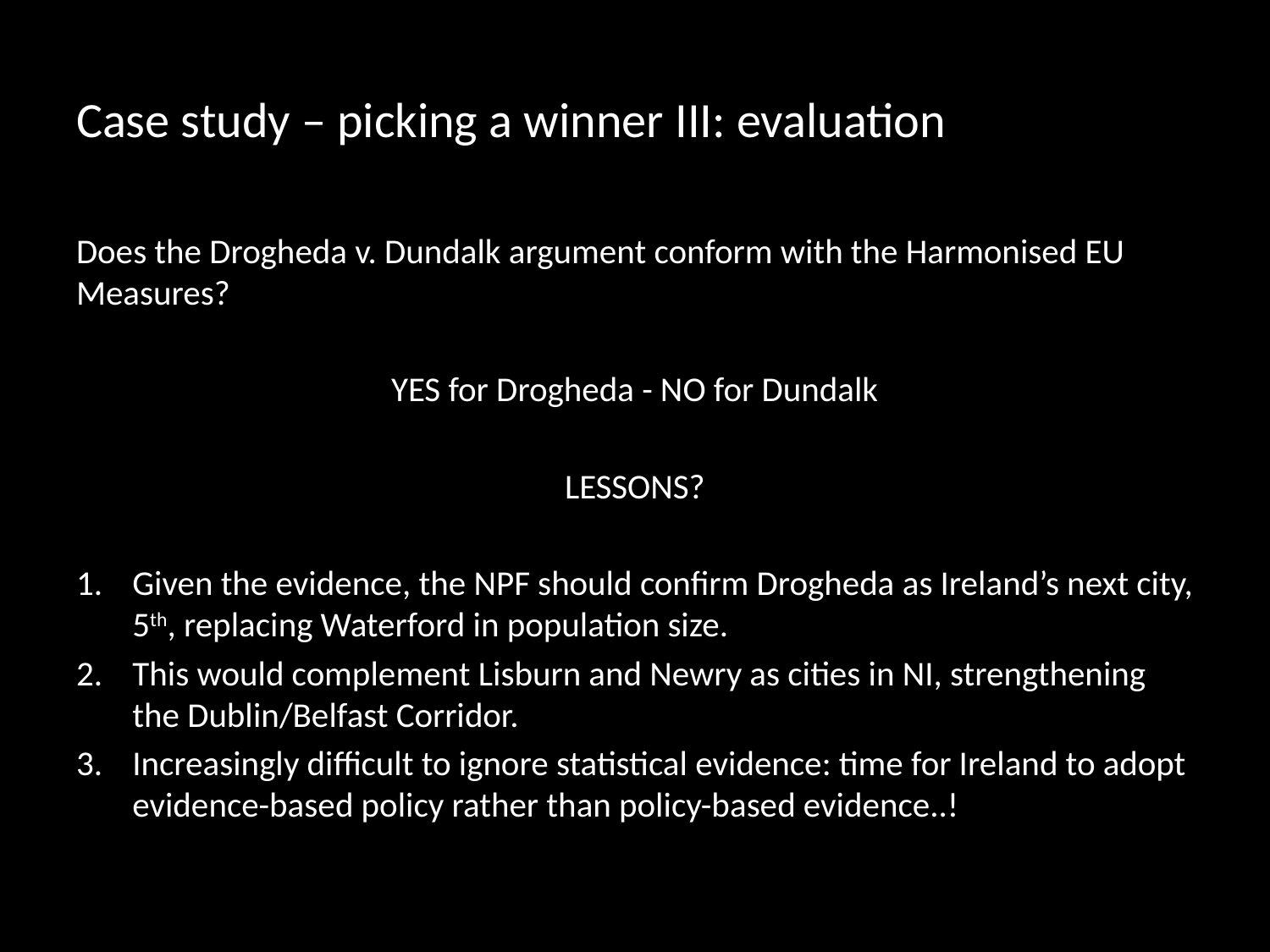

# Case study – picking a winner III: evaluation
Does the Drogheda v. Dundalk argument conform with the Harmonised EU Measures?

YES for Drogheda - NO for Dundalk

LESSONS?

Given the evidence, the NPF should confirm Drogheda as Ireland’s next city, 5th, replacing Waterford in population size.
This would complement Lisburn and Newry as cities in NI, strengthening the Dublin/Belfast Corridor.
Increasingly difficult to ignore statistical evidence: time for Ireland to adopt evidence-based policy rather than policy-based evidence..!